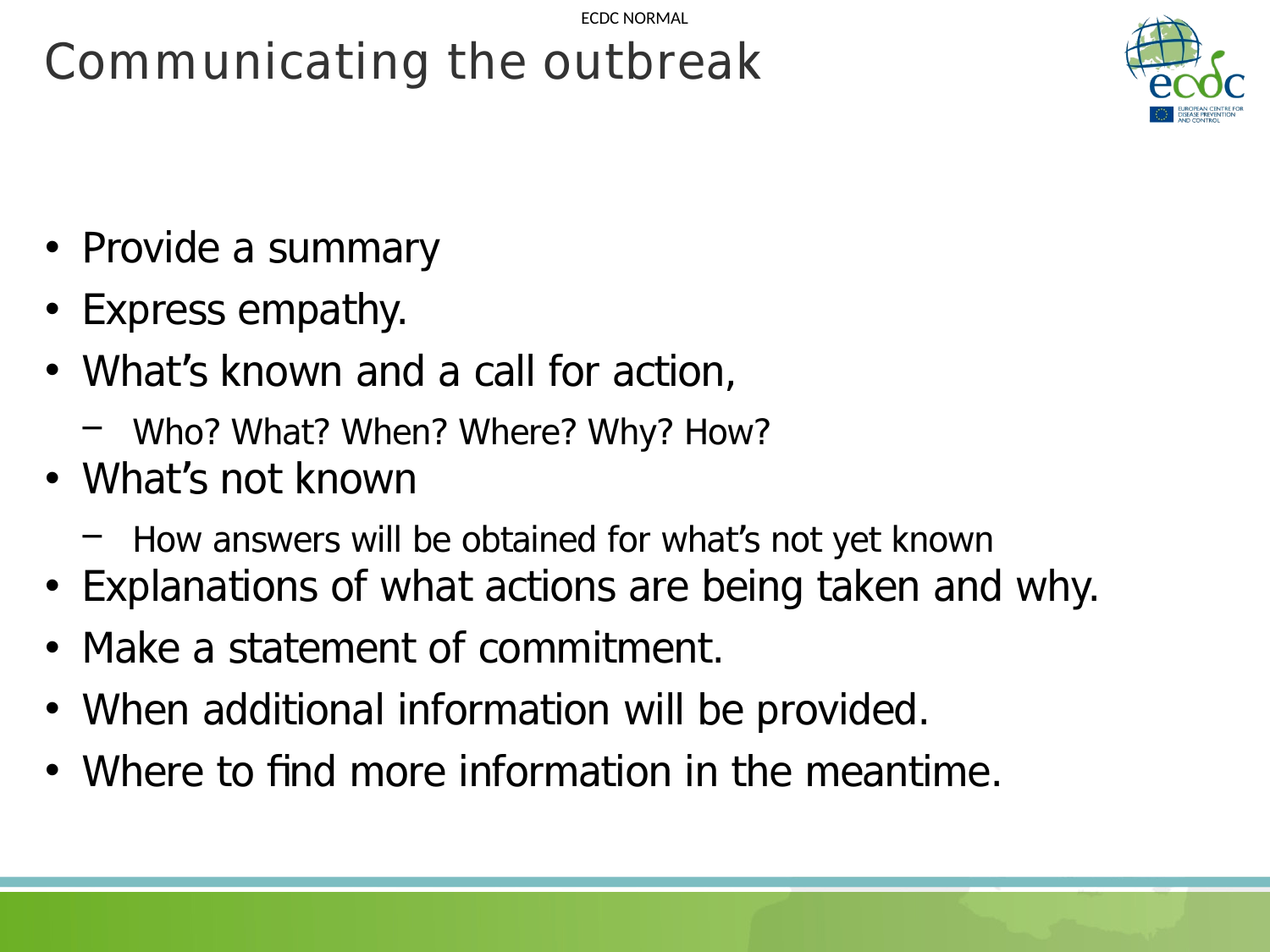

# Communicating the outbreak

Provide a summary
Express empathy.
What’s known and a call for action,
Who? What? When? Where? Why? How?
What’s not known
How answers will be obtained for what’s not yet known
Explanations of what actions are being taken and why.
Make a statement of commitment.
When additional information will be provided.
Where to find more information in the meantime.